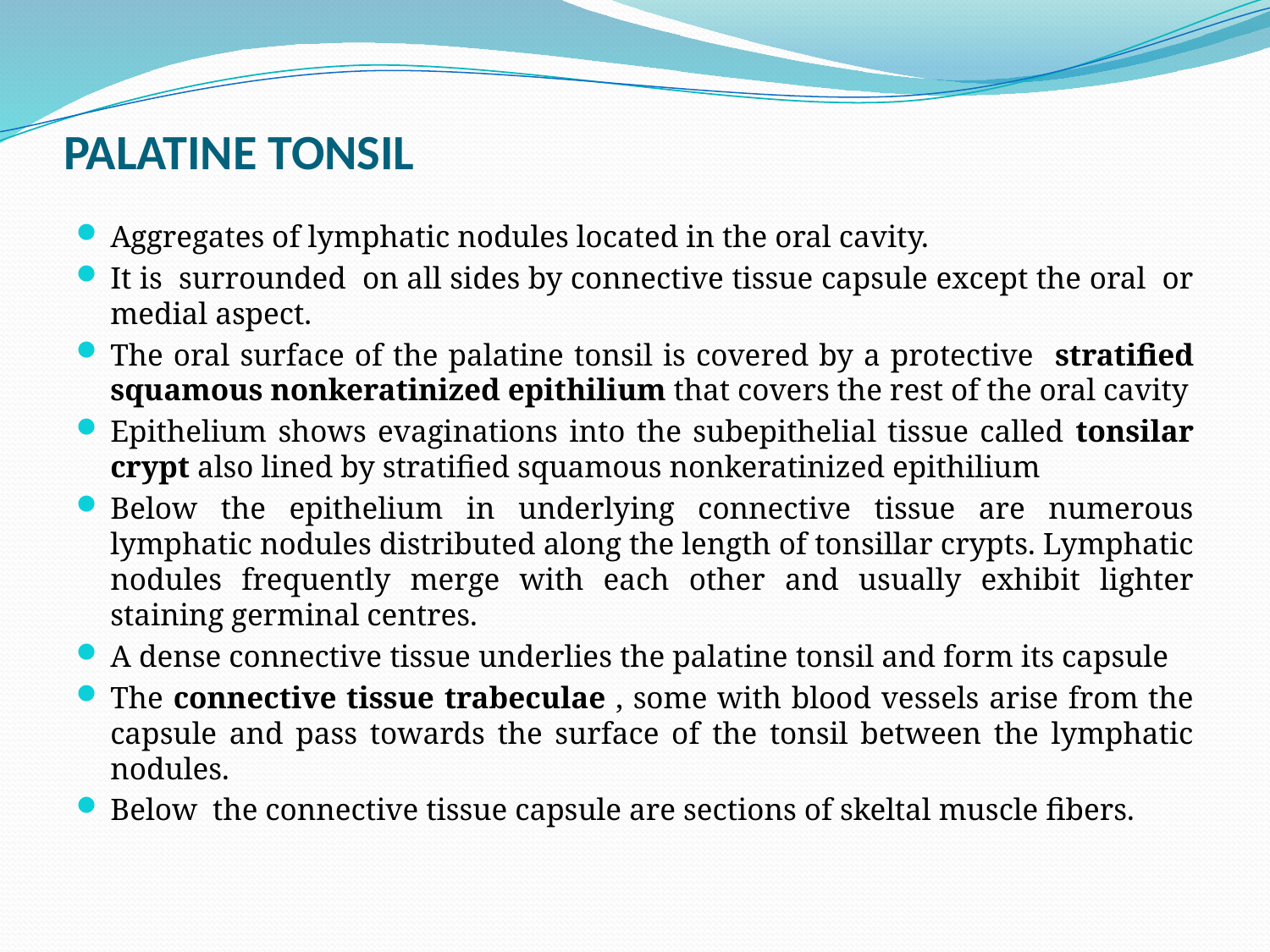

# PALATINE TONSIL
Aggregates of lymphatic nodules located in the oral cavity.
It is  surrounded  on all sides by connective tissue capsule except the oral  or medial aspect.
The oral surface of the palatine tonsil is covered by a protective  stratified squamous nonkeratinized epithilium that covers the rest of the oral cavity
Epithelium shows evaginations into the subepithelial tissue called tonsilar crypt also lined by stratified squamous nonkeratinized epithilium
Below the epithelium in underlying connective tissue are numerous lymphatic nodules distributed along the length of tonsillar crypts. Lymphatic nodules frequently merge with each other and usually exhibit lighter staining germinal centres.
A dense connective tissue underlies the palatine tonsil and form its capsule
The connective tissue trabeculae , some with blood vessels arise from the capsule and pass towards the surface of the tonsil between the lymphatic nodules.
Below  the connective tissue capsule are sections of skeltal muscle fibers.